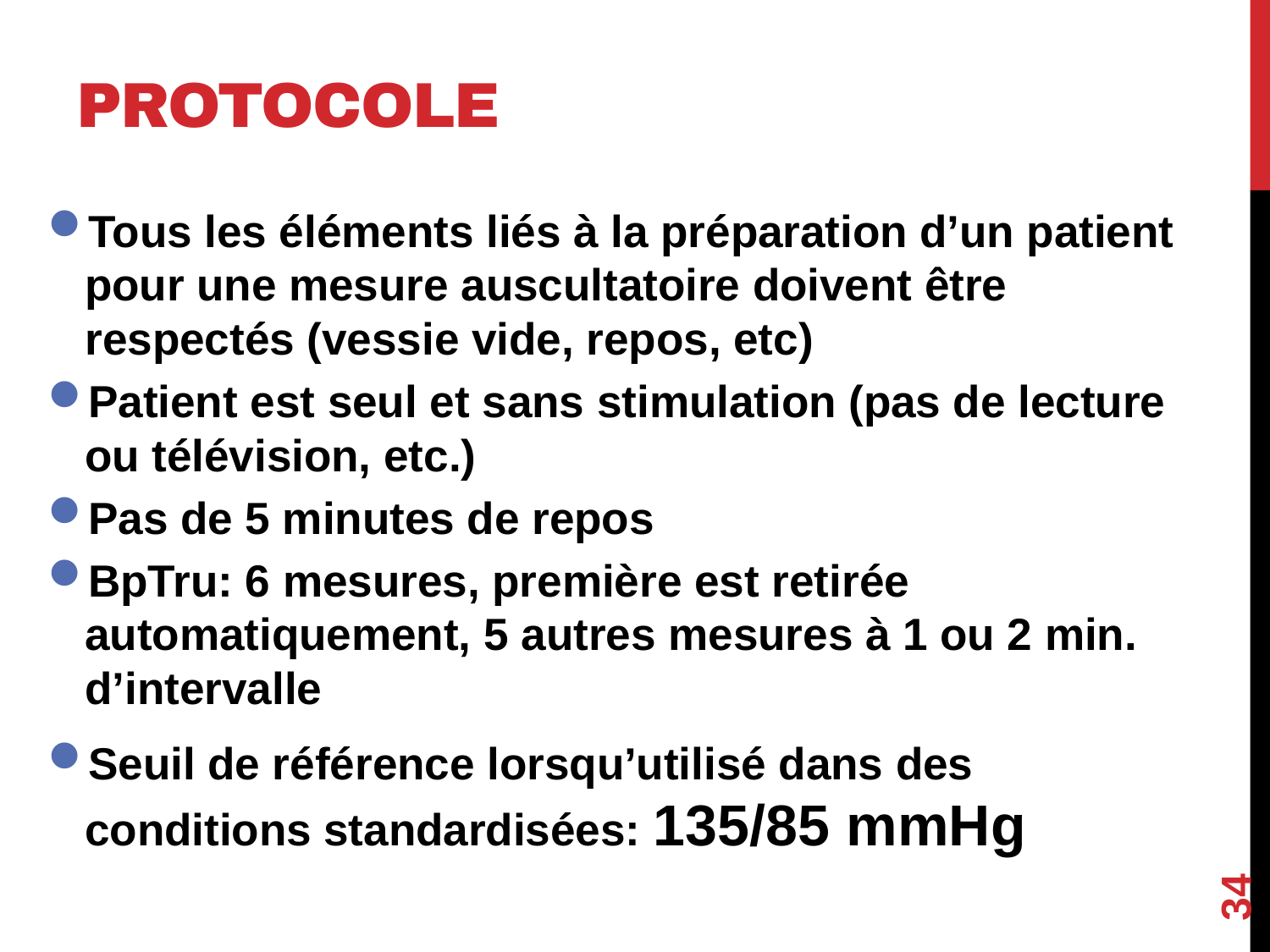

# Protocole
Tous les éléments liés à la préparation d’un patient pour une mesure auscultatoire doivent être respectés (vessie vide, repos, etc)
Patient est seul et sans stimulation (pas de lecture ou télévision, etc.)
Pas de 5 minutes de repos
BpTru: 6 mesures, première est retirée automatiquement, 5 autres mesures à 1 ou 2 min. d’intervalle
Seuil de référence lorsqu’utilisé dans des conditions standardisées: 135/85 mmHg

34